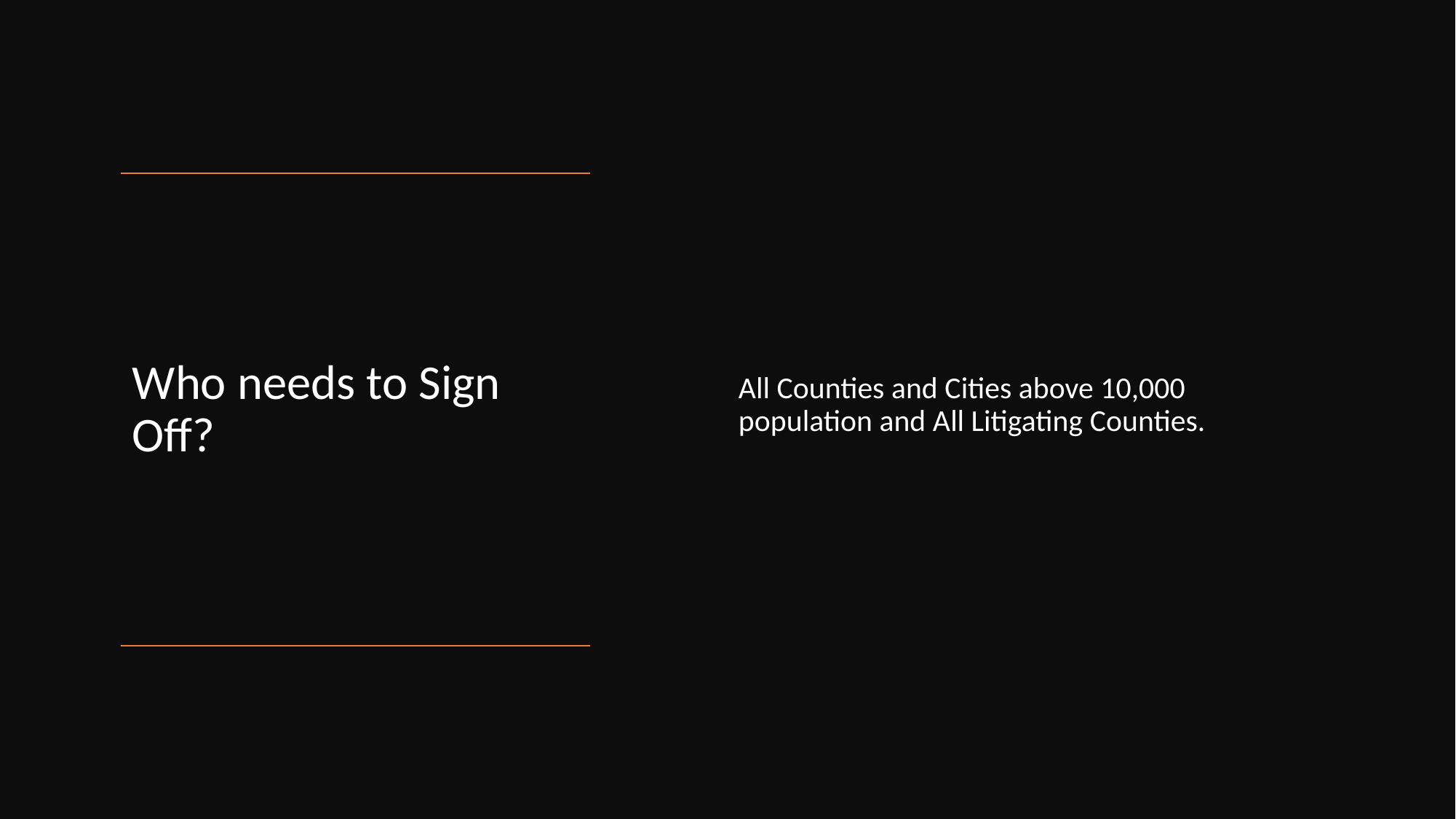

All Counties and Cities above 10,000 population and All Litigating Counties.
# Who needs to Sign Off?